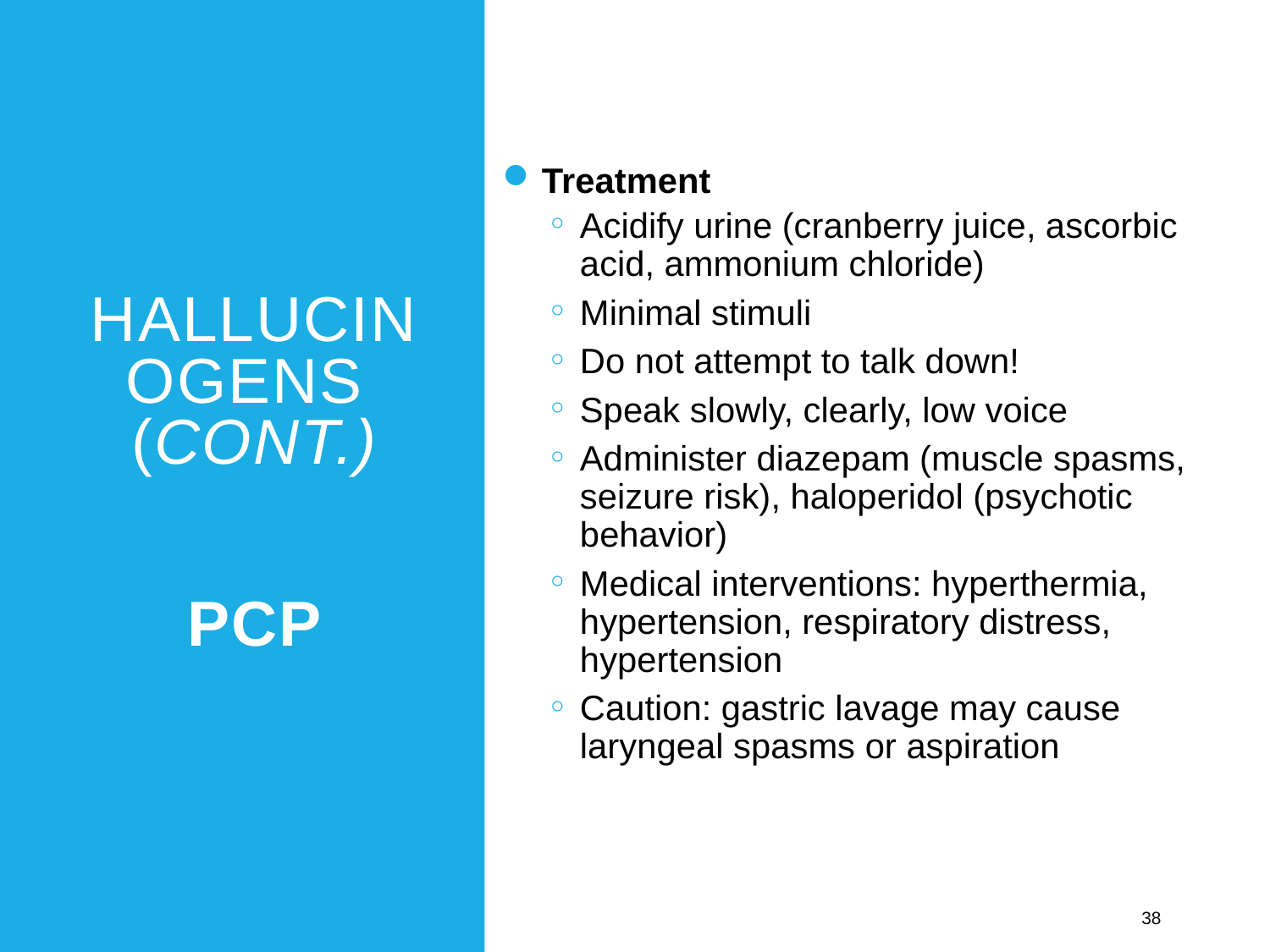

Treatment
Acidify urine (cranberry juice, ascorbic acid, ammonium chloride)
Minimal stimuli
Do not attempt to talk down!
Speak slowly, clearly, low voice
Administer diazepam (muscle spasms, seizure risk), haloperidol (psychotic behavior)
Medical interventions: hyperthermia, hypertension, respiratory distress, hypertension
Caution: gastric lavage may cause laryngeal spasms or aspiration
# Hallucinogens (Cont.) PCP
38